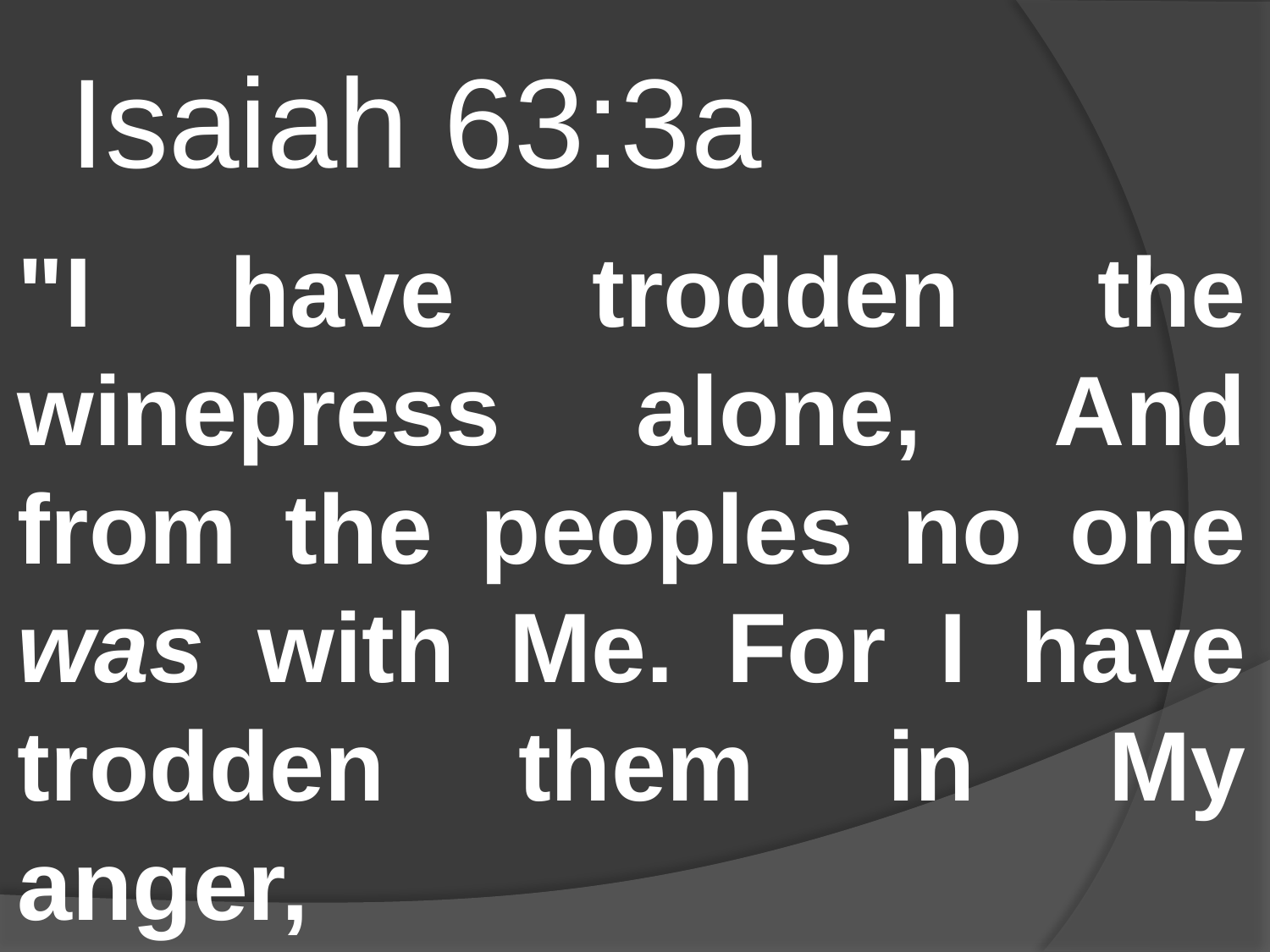

# Isaiah 63:3a
"I have trodden the winepress alone, And from the peoples no one was with Me. For I have trodden them in My anger,